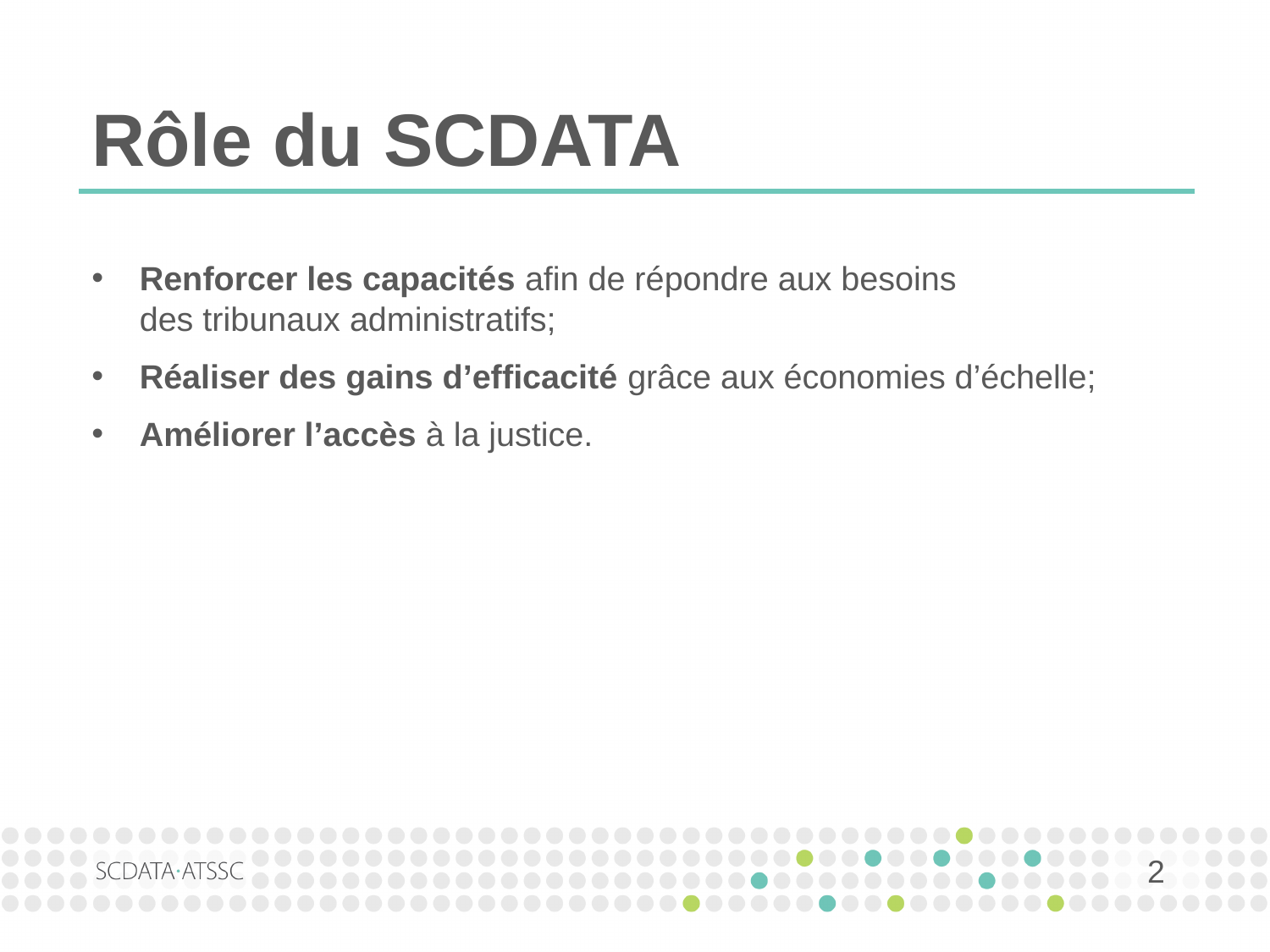

# Rôle du SCDATA
Renforcer les capacités afin de répondre aux besoins
des tribunaux administratifs;
Réaliser des gains d’efficacité grâce aux économies d’échelle;
Améliorer l’accès à la justice.
2